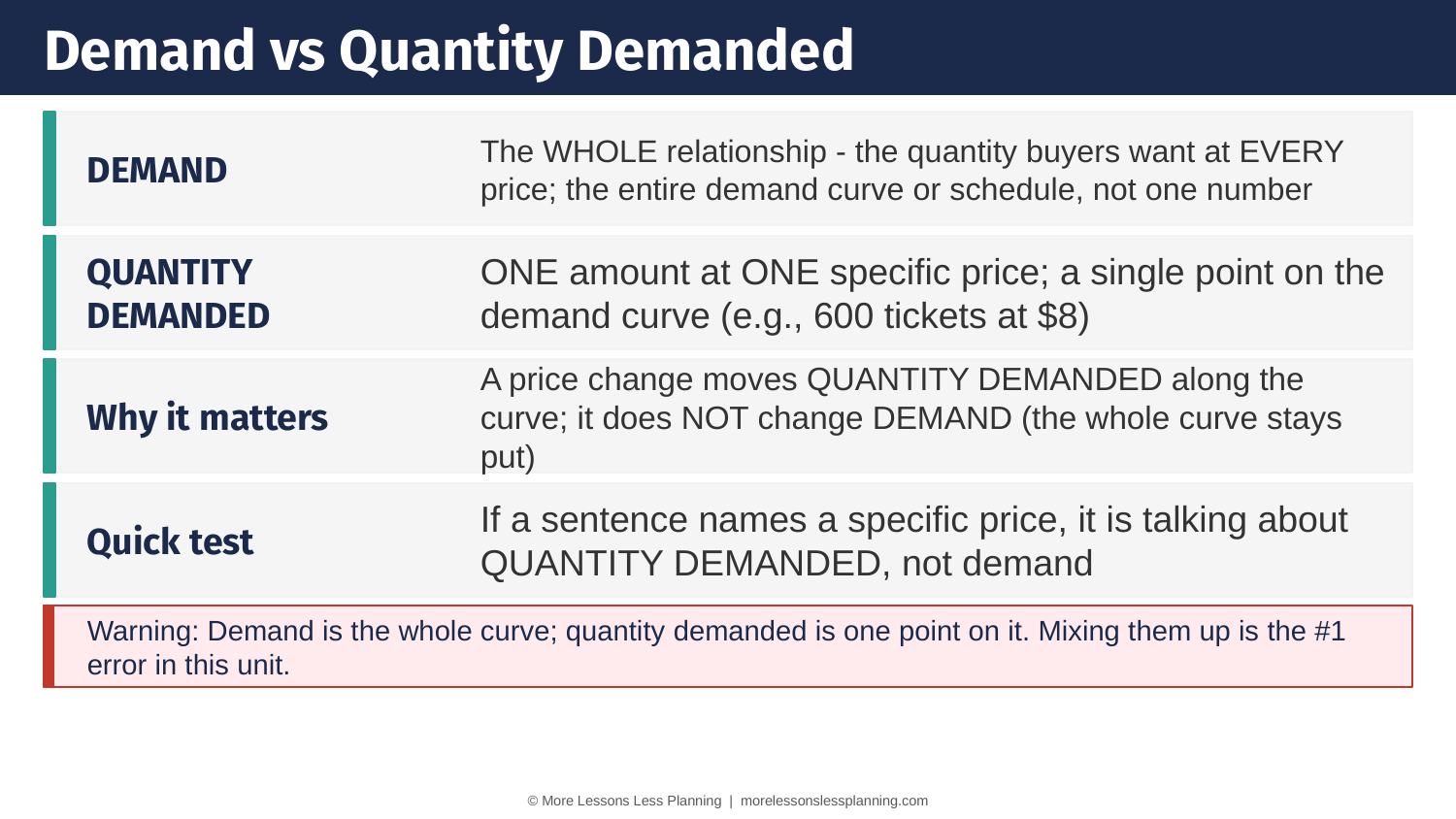

Demand vs Quantity Demanded

DEMAND
The WHOLE relationship - the quantity buyers want at EVERY price; the entire demand curve or schedule, not one number

QUANTITY DEMANDED
ONE amount at ONE specific price; a single point on the demand curve (e.g., 600 tickets at $8)

Why it matters
A price change moves QUANTITY DEMANDED along the curve; it does NOT change DEMAND (the whole curve stays put)

Quick test
If a sentence names a specific price, it is talking about QUANTITY DEMANDED, not demand

Warning: Demand is the whole curve; quantity demanded is one point on it. Mixing them up is the #1 error in this unit.
© More Lessons Less Planning  |  morelessonslessplanning.com